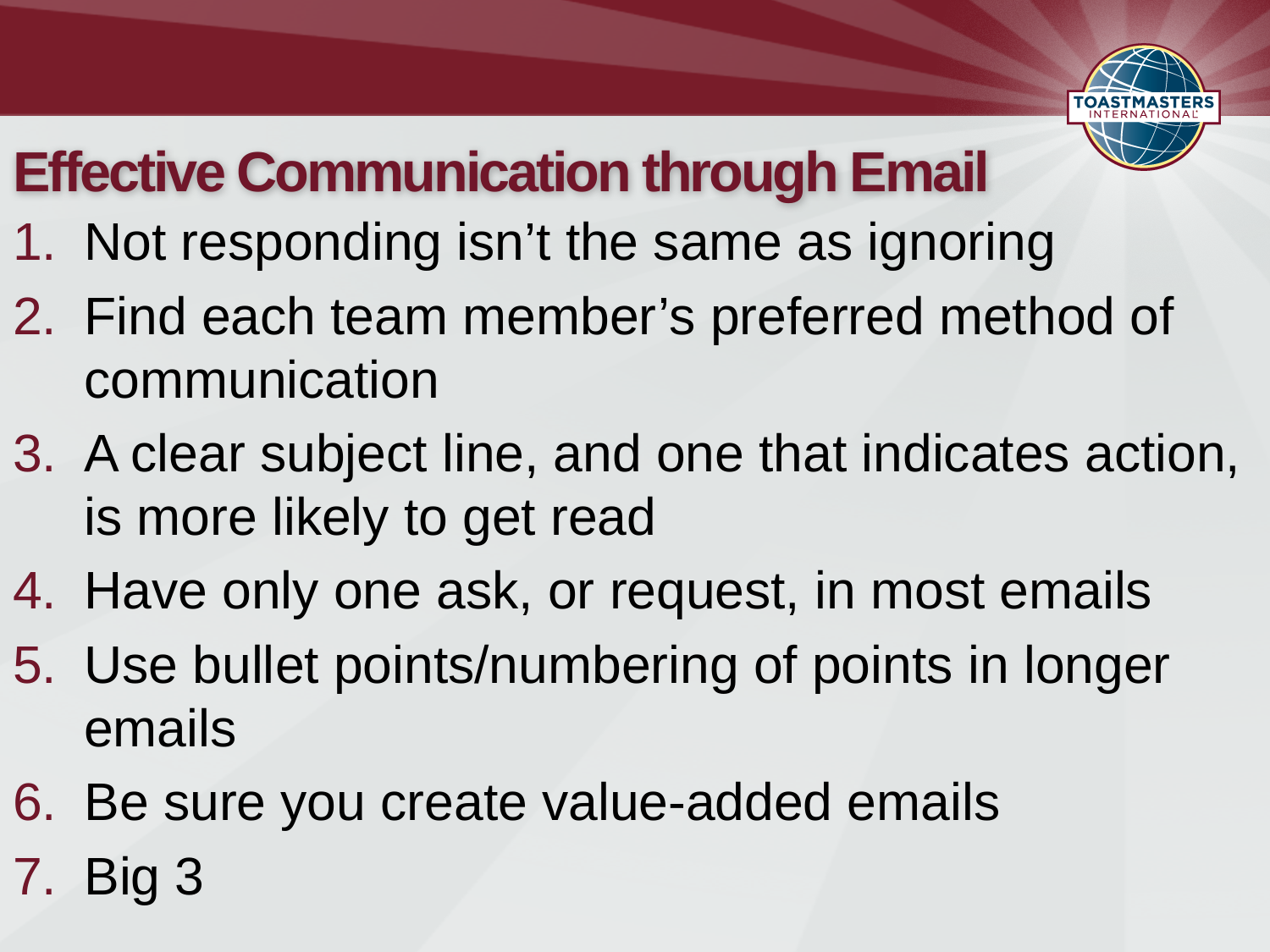

# Effective Communication through Email
Not responding isn’t the same as ignoring
Find each team member’s preferred method of communication
A clear subject line, and one that indicates action, is more likely to get read
Have only one ask, or request, in most emails
Use bullet points/numbering of points in longer emails
Be sure you create value-added emails
Big 3